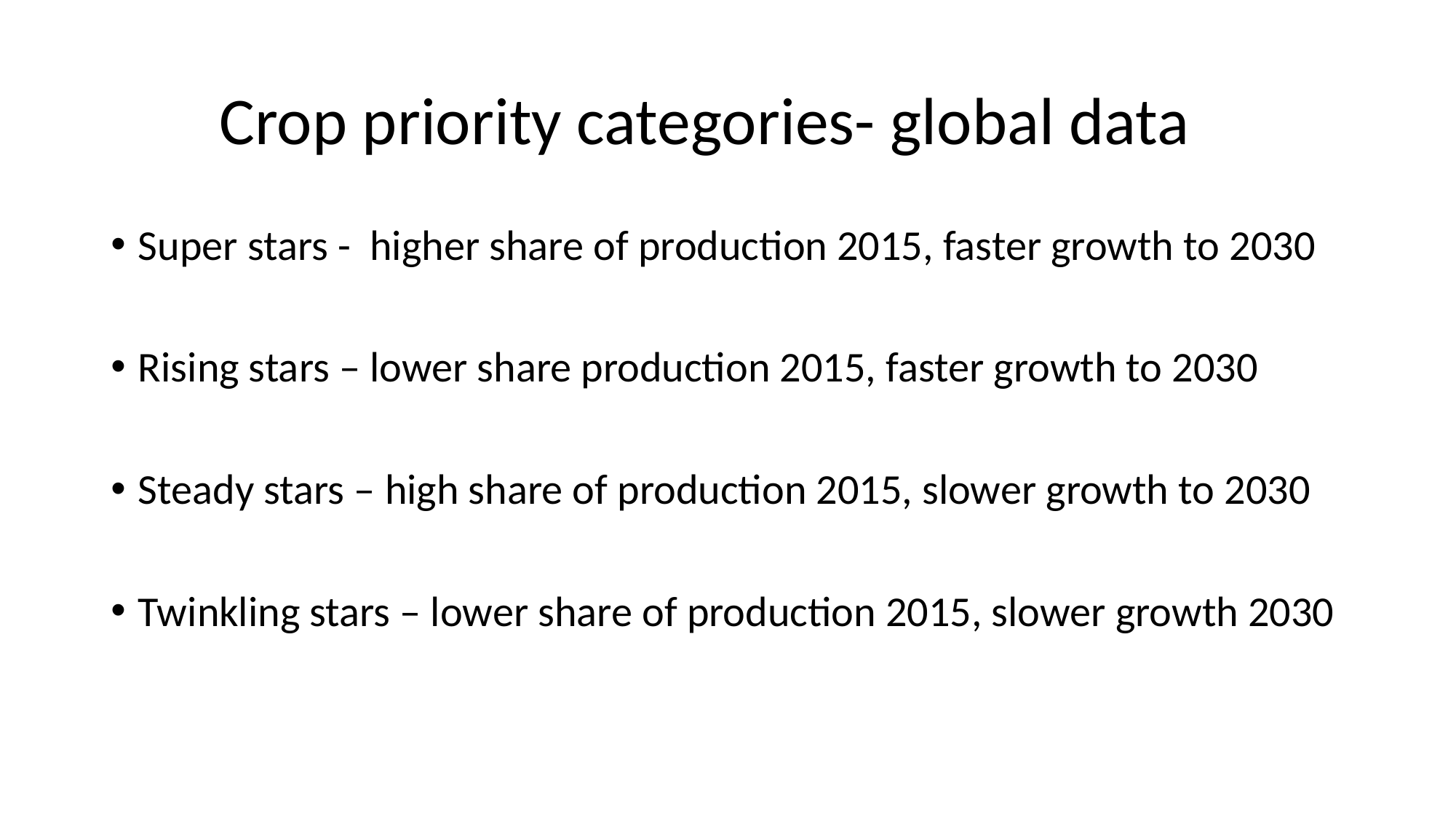

# Crop priority categories- global data
Super stars -  higher share of production 2015, faster growth to 2030

Rising stars – lower share production 2015, faster growth to 2030

Steady stars – high share of production 2015, slower growth to 2030

Twinkling stars – lower share of production 2015, slower growth 2030